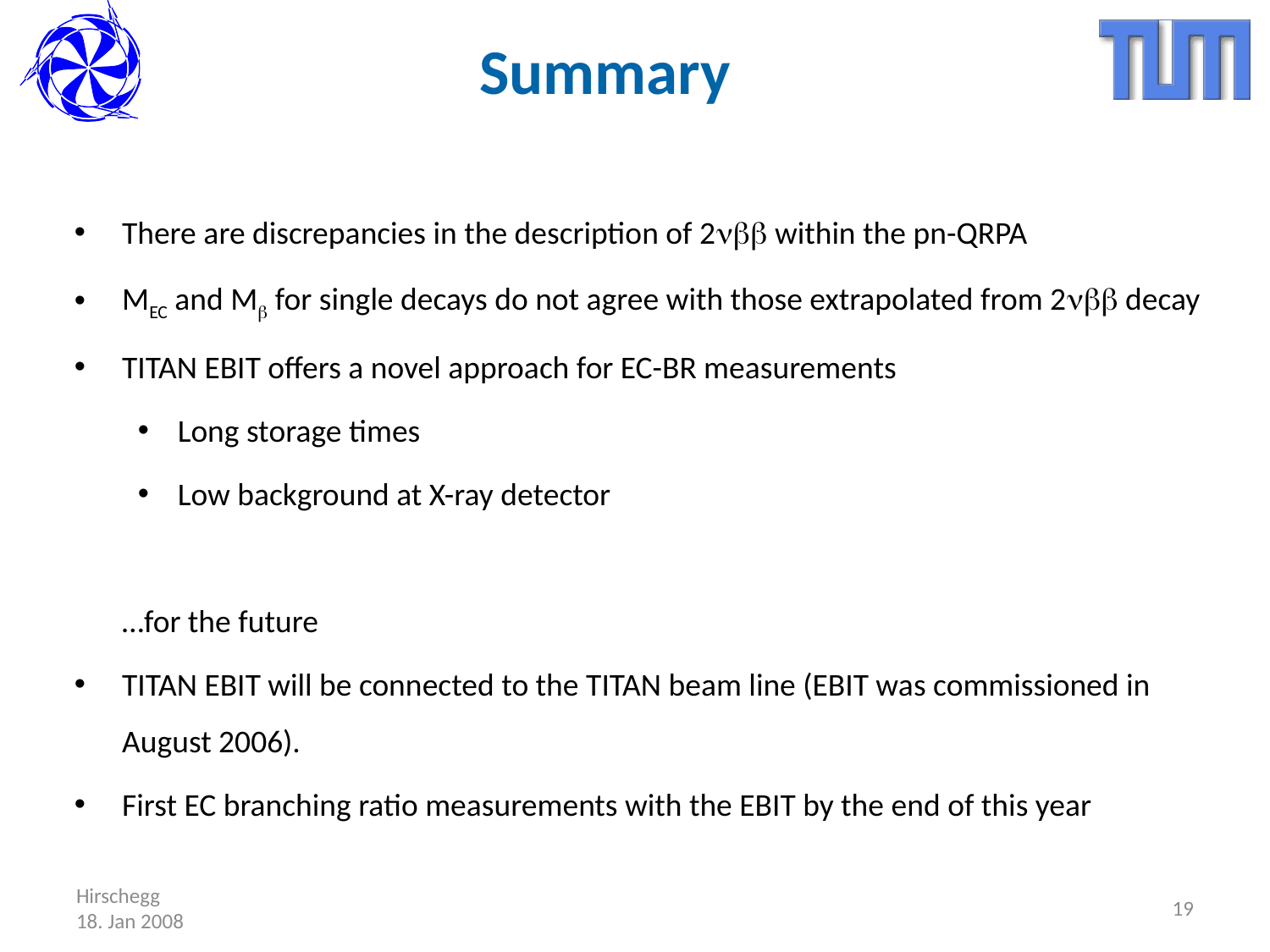

# Summary
There are discrepancies in the description of 2νββ within the pn-QRPA
MEC and Mβ for single decays do not agree with those extrapolated from 2νββ decay
TITAN EBIT offers a novel approach for EC-BR measurements
Long storage times
Low background at X-ray detector

	…for the future
TITAN EBIT will be connected to the TITAN beam line (EBIT was commissioned in August 2006).
First EC branching ratio measurements with the EBIT by the end of this year

Hirschegg
18. Jan 2008
19